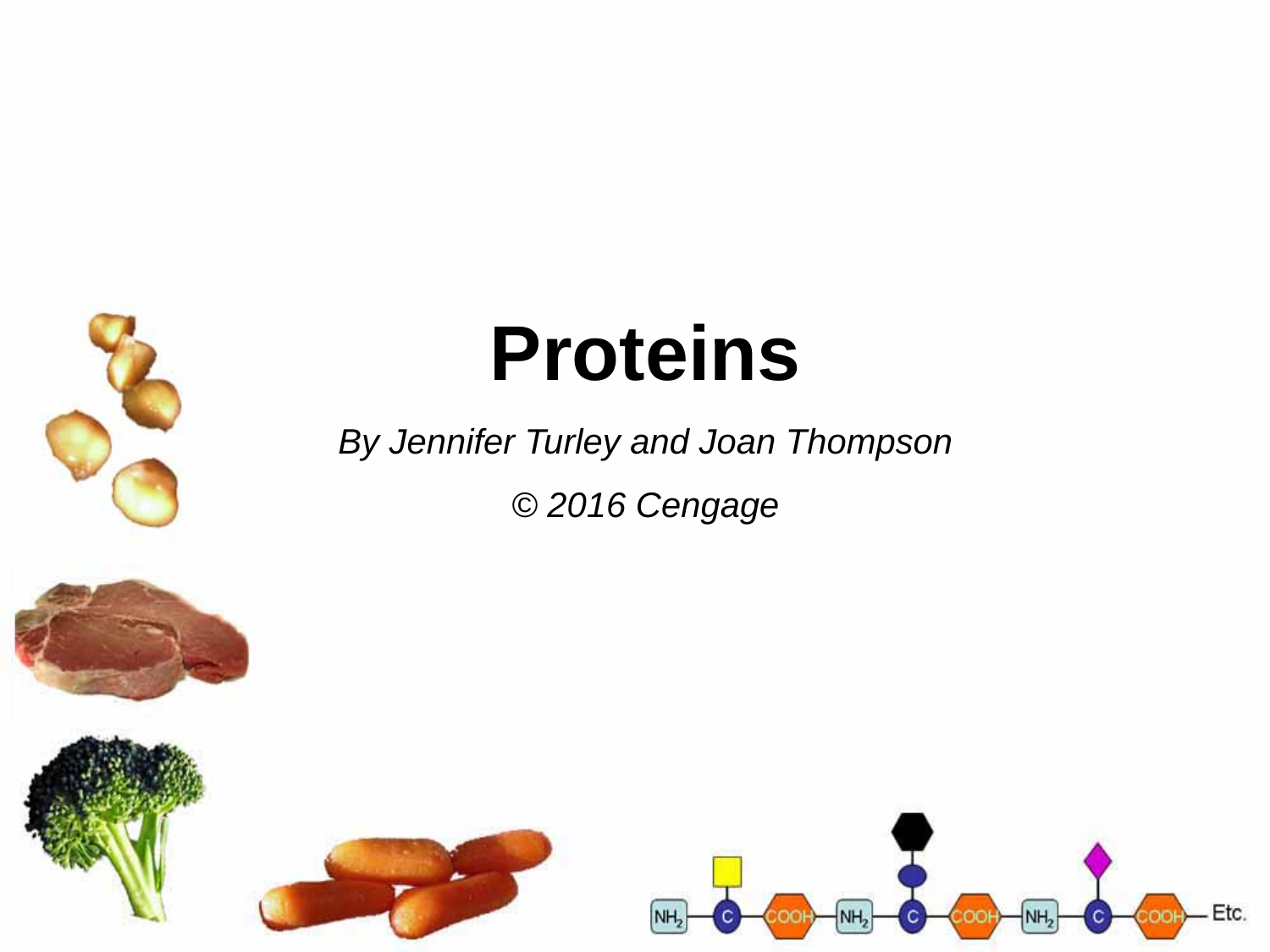

# Proteins
By Jennifer Turley and Joan Thompson
© 2016 Cengage